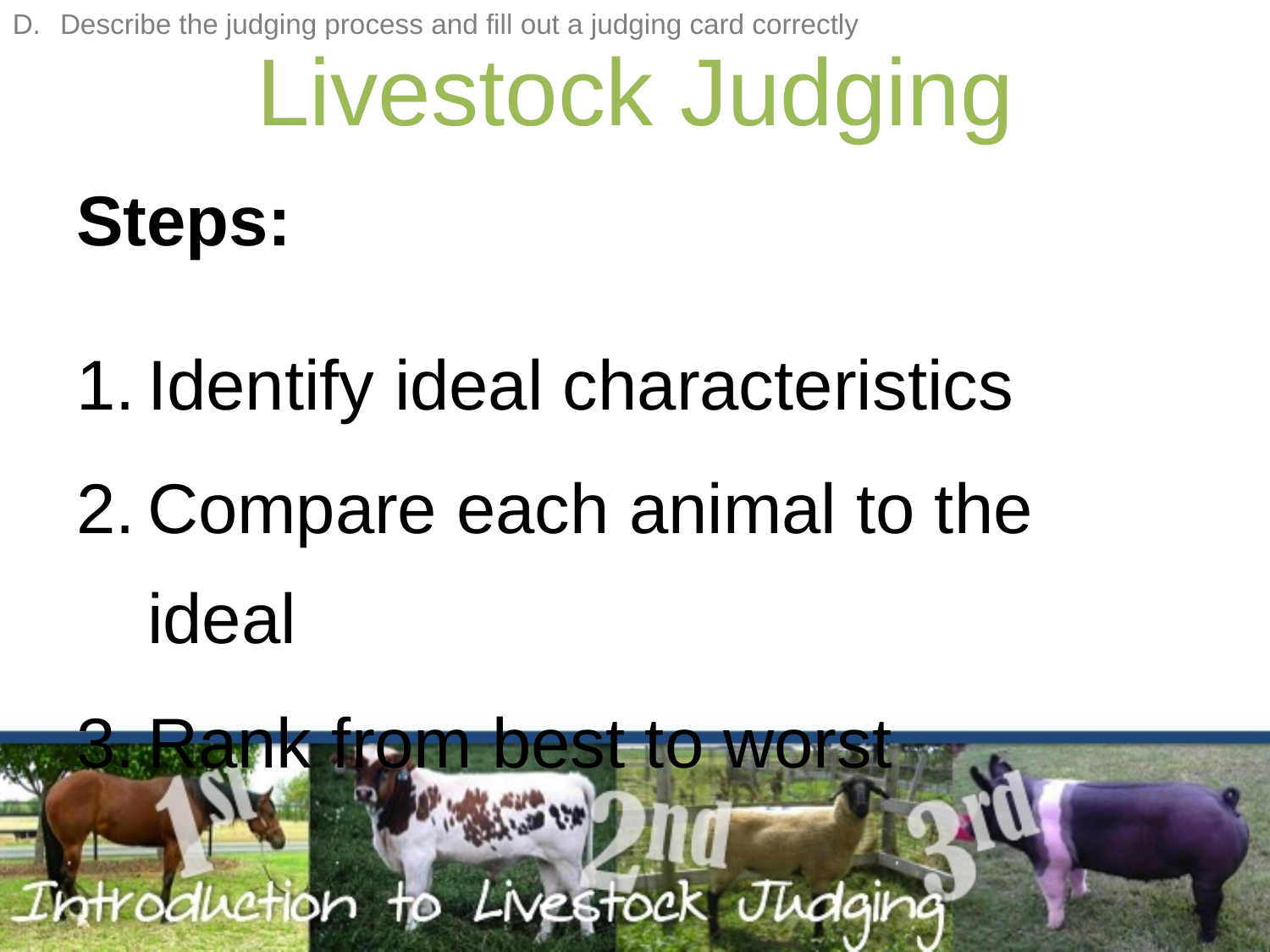

Describe the judging process and fill out a judging card correctly
# Livestock Judging
Steps:

Identify ideal characteristics
Compare each animal to the ideal
Rank from best to worst